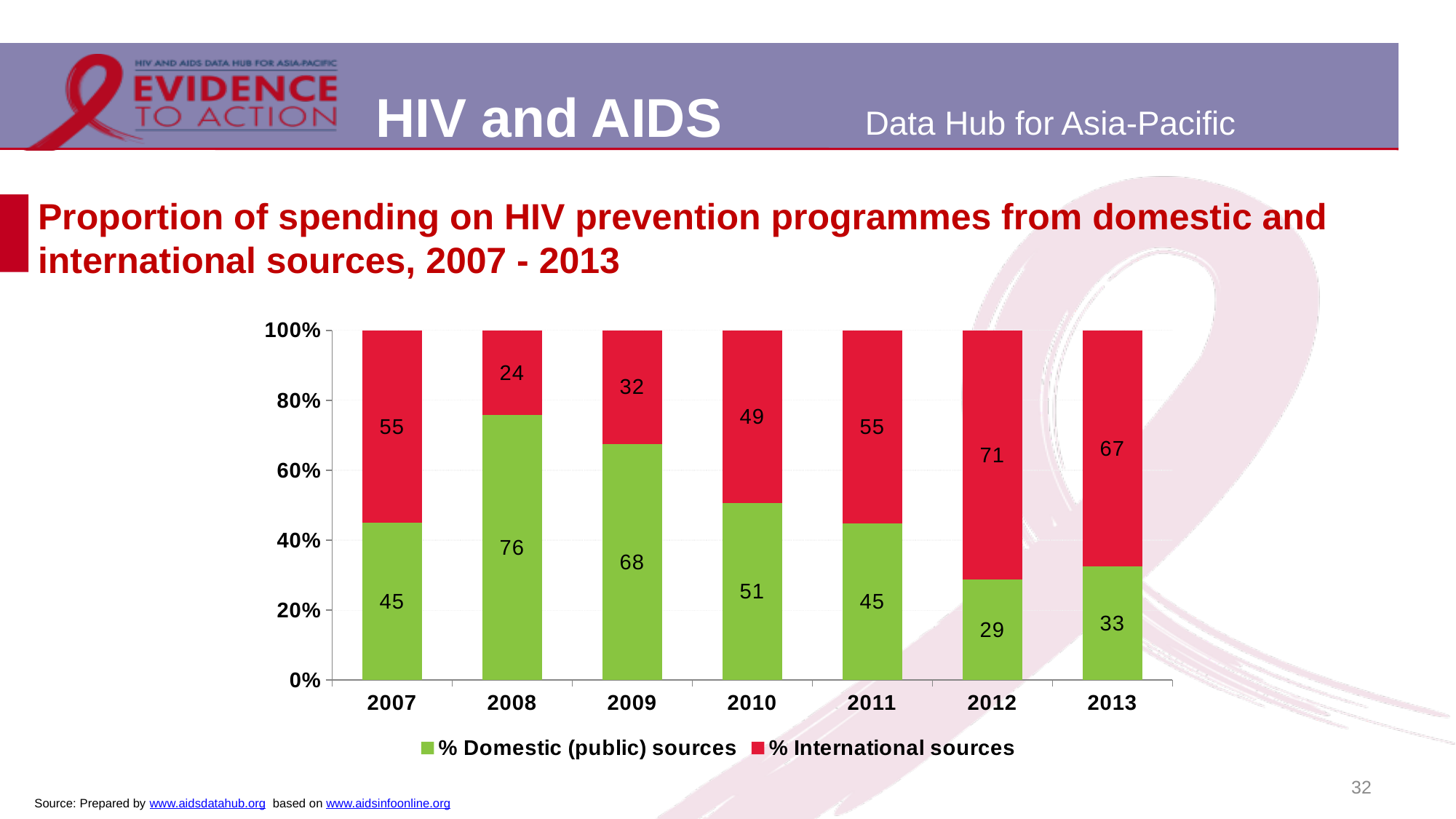

# Proportion of spending on HIV prevention programmes from domestic and international sources, 2007 - 2013

### Chart

| Category | % Domestic (public) sources | % International sources |
|---|---|---|
| 2007 | 0.45016587064279 | 0.54983412935721 |
| 2008 | 0.7579175781849097 | 0.2420824218150903 |
| 2009 | 0.6756413490853724 | 0.32435860852951154 |
| 2010 | 0.5068672738491076 | 0.4931326880146344 |
| 2011 | 0.4476322304223099 | 0.5523677649957823 |
| 2012 | 0.28805570499339755 | 0.7119442688064613 |
| 2013 | 0.32522058819798383 | 0.6747794118020162 |
32
Source: Prepared by www.aidsdatahub.org  based on www.aidsinfoonline.org